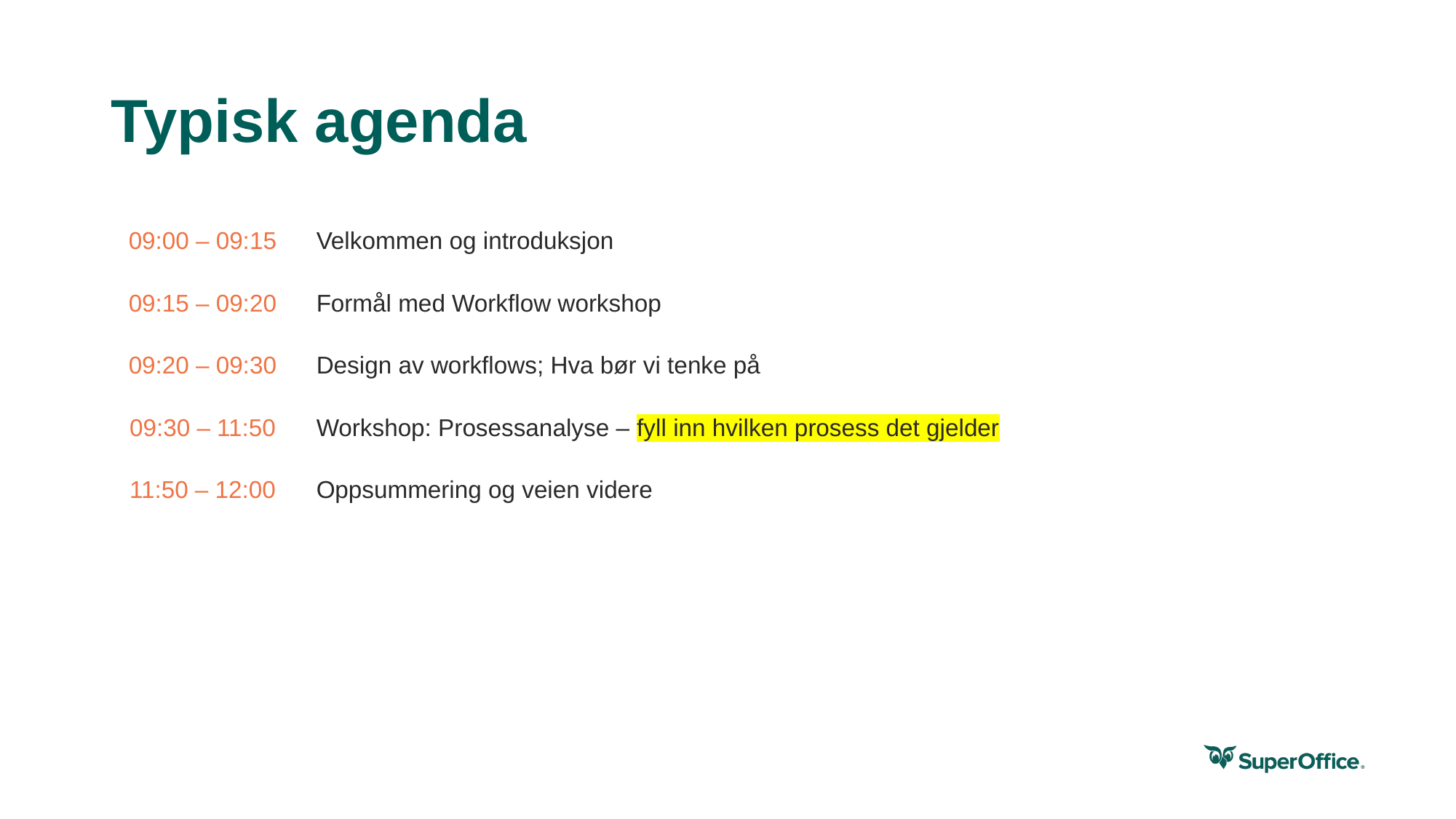

# Typisk agenda
| 09:00 – 09:15 | Velkommen og introduksjon |
| --- | --- |
| 09:15 – 09:20 | Formål med Workflow workshop |
| 09:20 – 09:30 | Design av workflows; Hva bør vi tenke på |
| 09:30 – 11:50 | Workshop: Prosessanalyse – fyll inn hvilken prosess det gjelder |
| 11:50 – 12:00 | Oppsummering og veien videre |
|  |  |
|  |  |
|  |  |